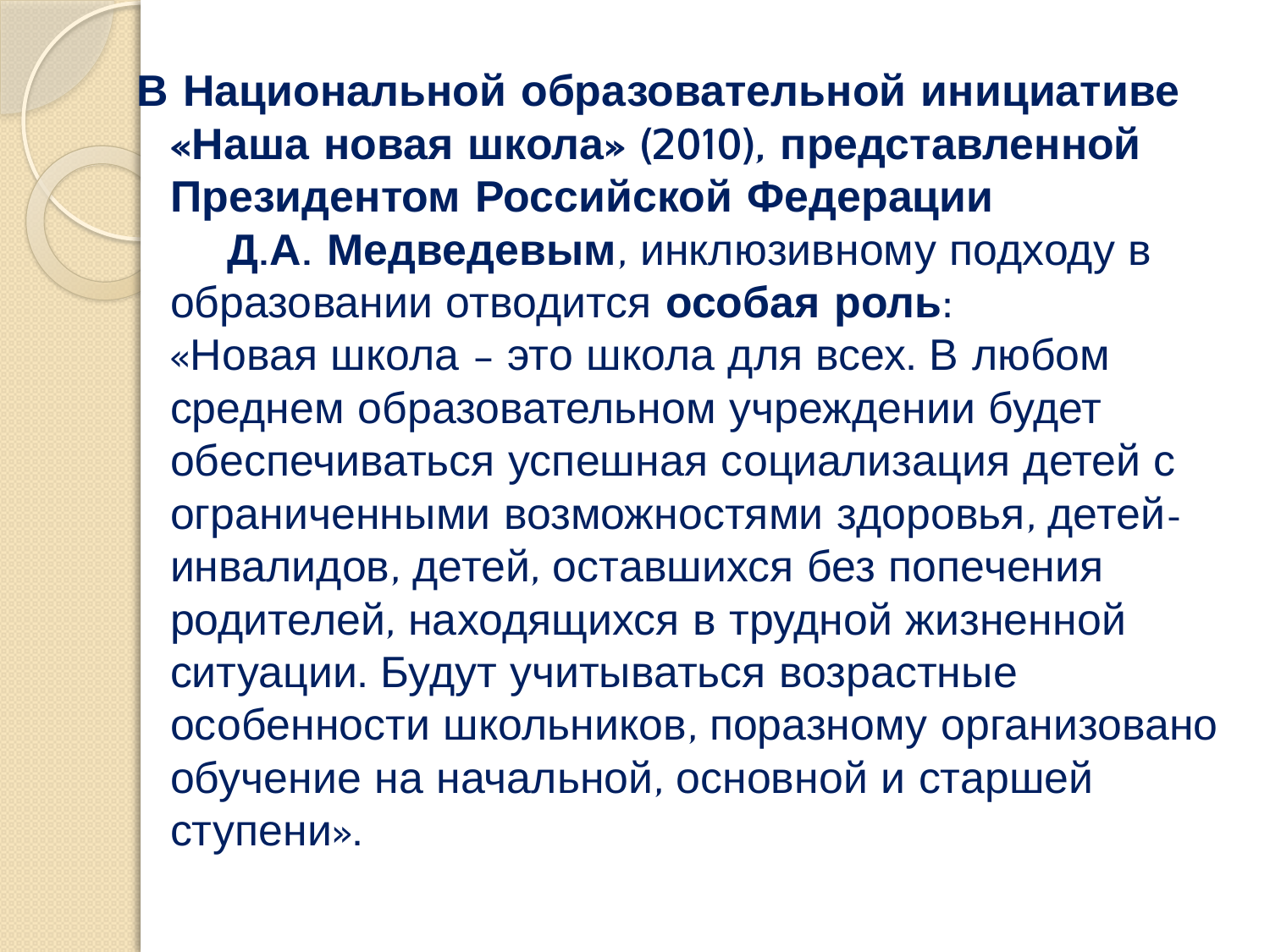

В Национальной образовательной инициативе «Наша новая школа» (2010), представленной Президентом Российской Федерации                       Д.А. Медведевым, инклюзивному подходу в образовании отводится особая роль:                    «Новая школа – это школа для всех. В любом среднем образовательном учреждении будет обеспечиваться успешная социализация детей с ограниченными возможностями здоровья, детей-инвалидов, детей, оставшихся без попечения родителей, находящихся в трудной жизненной ситуации. Будут учитываться возрастные особенности школьников, поразному организовано обучение на начальной, основной и старшей ступени».